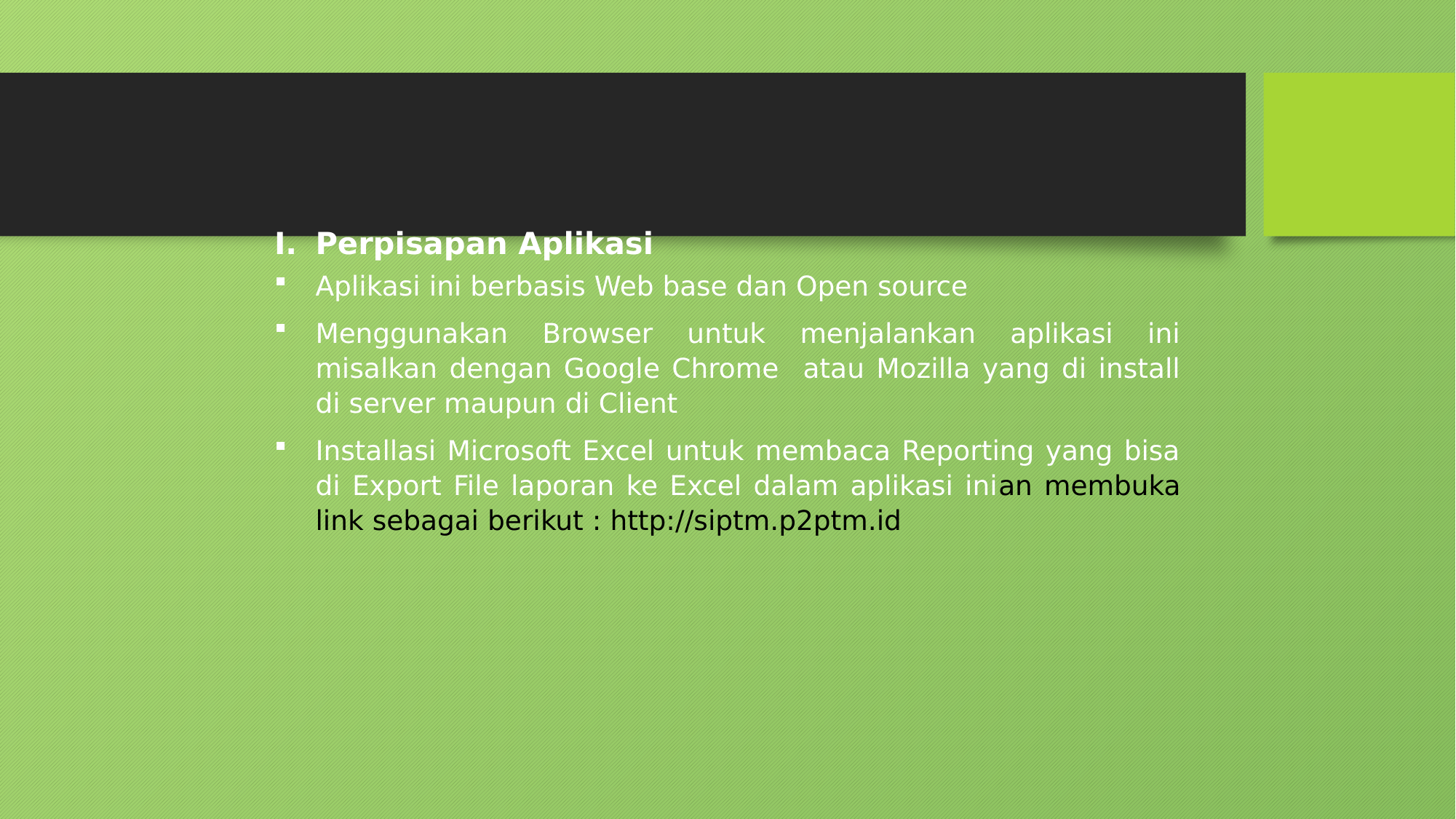

Perpisapan Aplikasi
Aplikasi ini berbasis Web base dan Open source
Menggunakan Browser untuk menjalankan aplikasi ini misalkan dengan Google Chrome  atau Mozilla yang di install di server maupun di Client
Installasi Microsoft Excel untuk membaca Reporting yang bisa di Export File laporan ke Excel dalam aplikasi inian membuka link sebagai berikut : http://siptm.p2ptm.id